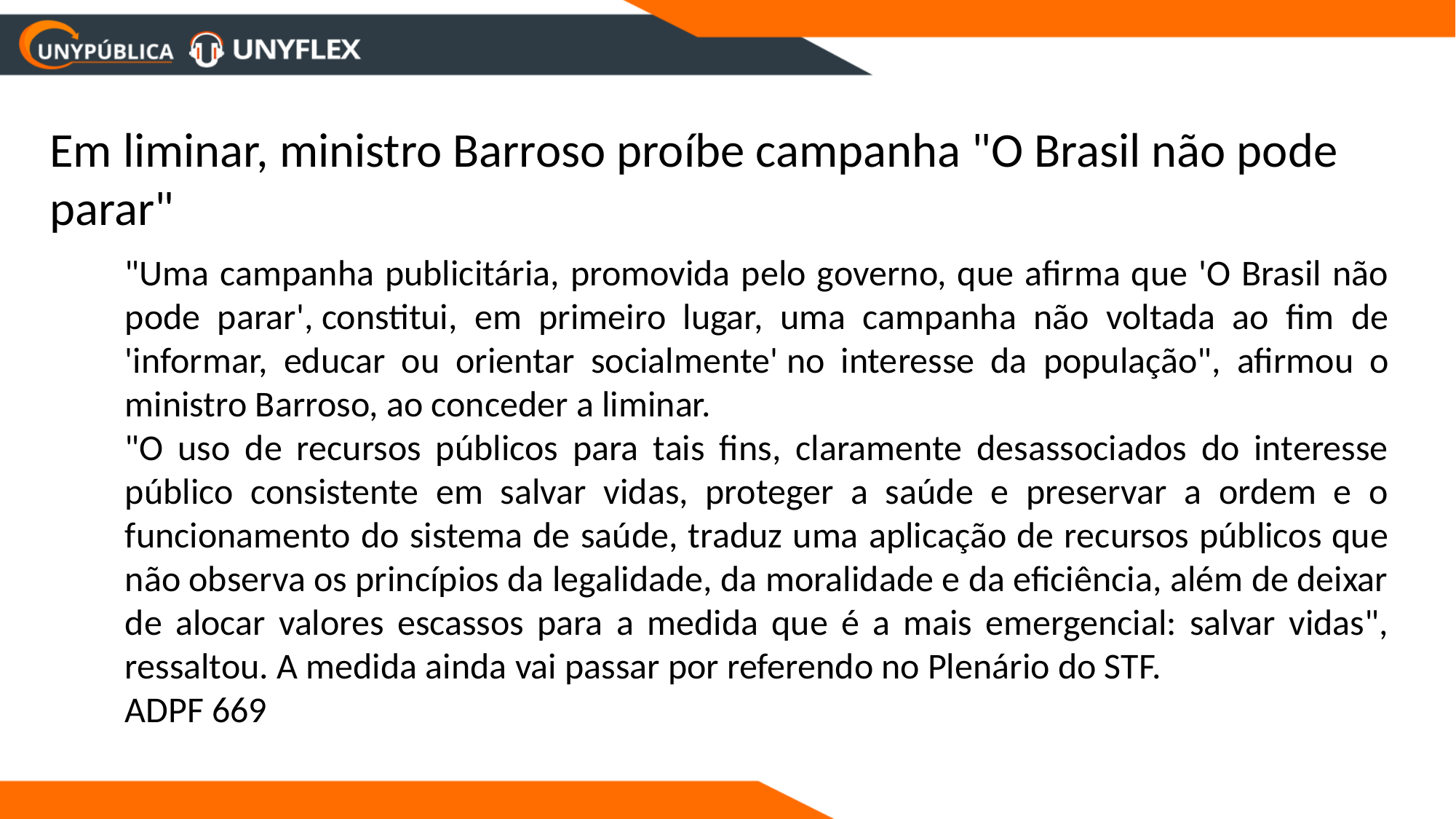

Em liminar, ministro Barroso proíbe campanha "O Brasil não pode parar"
"Uma campanha publicitária, promovida pelo governo, que afirma que 'O Brasil não pode parar', constitui, em primeiro lugar, uma campanha não voltada ao fim de 'informar, educar ou orientar socialmente' no interesse da população", afirmou o ministro Barroso, ao conceder a liminar.
"O uso de recursos públicos para tais fins, claramente desassociados do interesse público consistente em salvar vidas, proteger a saúde e preservar a ordem e o funcionamento do sistema de saúde, traduz uma aplicação de recursos públicos que não observa os princípios da legalidade, da moralidade e da eficiência, além de deixar de alocar valores escassos para a medida que é a mais emergencial: salvar vidas", ressaltou. A medida ainda vai passar por referendo no Plenário do STF.
ADPF 669